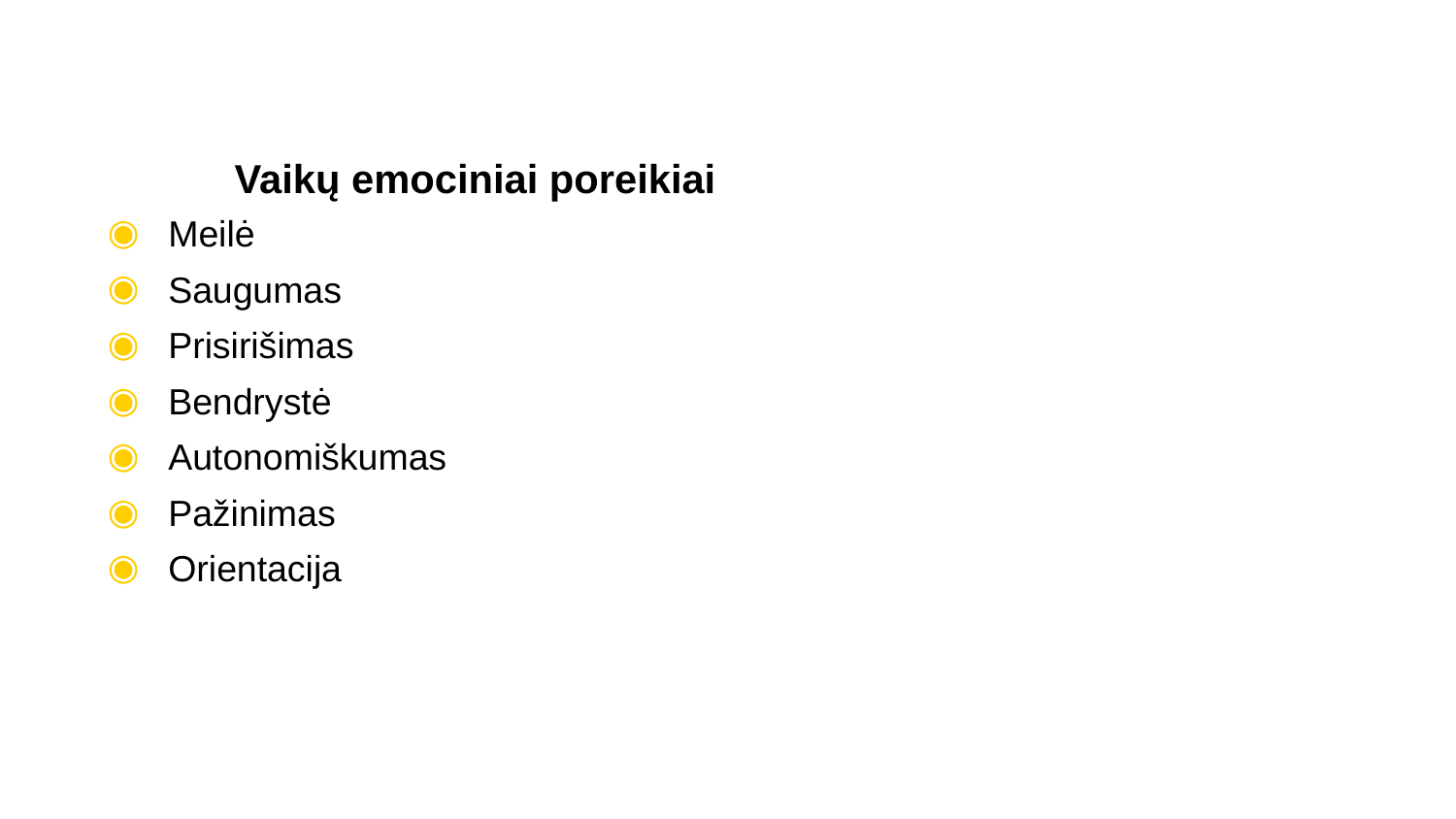

# Vaikų emociniai poreikiai
Meilė
Saugumas
Prisirišimas
Bendrystė
Autonomiškumas
Pažinimas
Orientacija